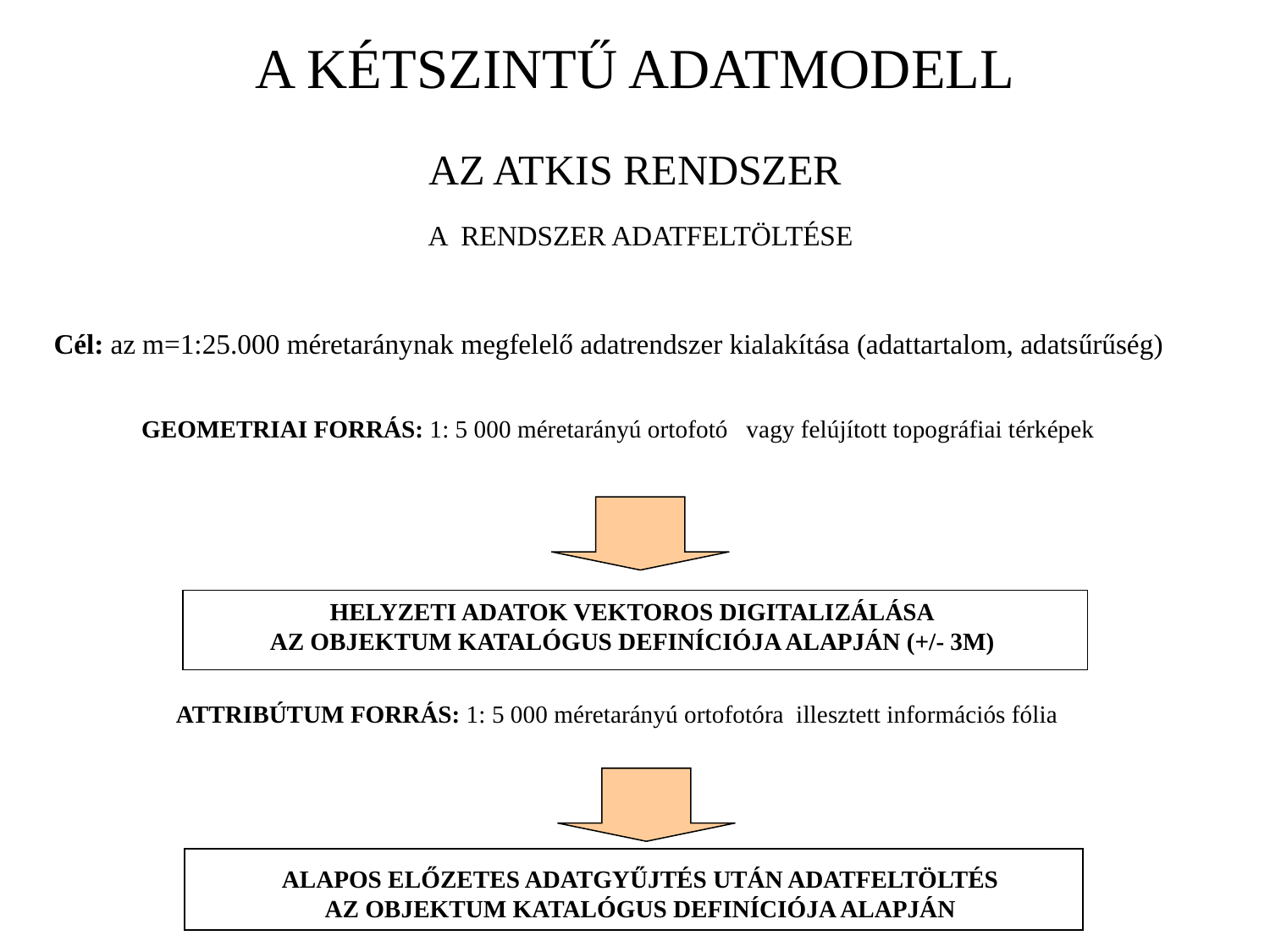

A KÉTSZINTŰ ADATMODELL

AZ ATKIS RENDSZER
A  RENDSZER ADATFELTÖLTÉSE
Cél: az m=1:25.000 méretaránynak megfelelő adatrendszer kialakítása (adattartalom, adatsűrűség)
GEOMETRIAI FORRÁS: 1: 5 000 méretarányú ortofotó   vagy felújított topográfiai térképek

HELYZETI ADATOK VEKTOROS DIGITALIZÁLÁSA
AZ OBJEKTUM KATALÓGUS DEFINÍCIÓJA ALAPJÁN (+/- 3M)
ATTRIBÚTUM FORRÁS: 1: 5 000 méretarányú ortofotóra  illesztett információs fólia

ALAPOS ELŐZETES ADATGYŰJTÉS UTÁN ADATFELTÖLTÉS
AZ OBJEKTUM KATALÓGUS DEFINÍCIÓJA ALAPJÁN